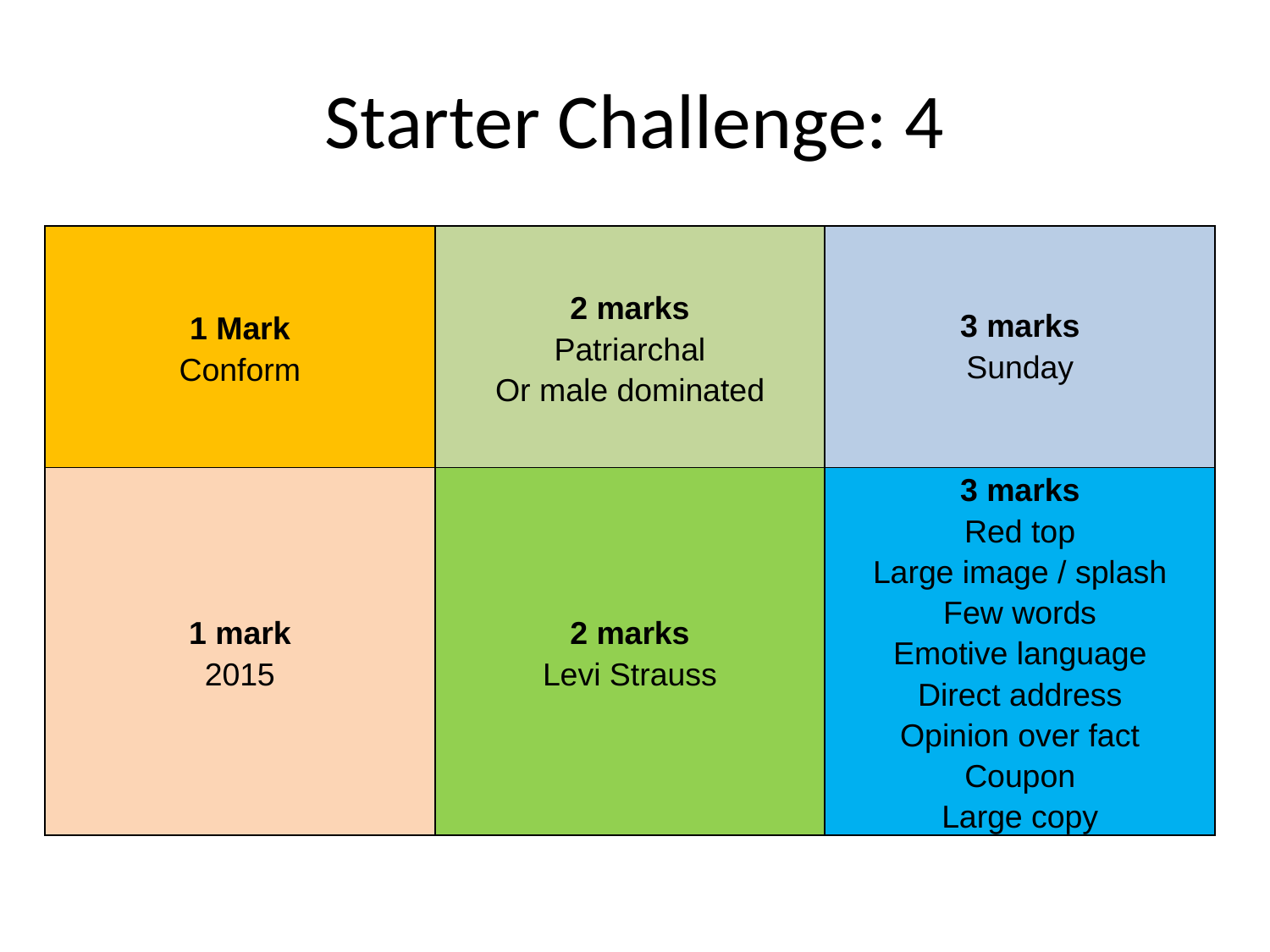

# Starter Challenge: 4
| 1 Mark Conform | 2 marks Patriarchal Or male dominated | 3 marks Sunday |
| --- | --- | --- |
| 1 mark 2015 | 2 marks Levi Strauss | 3 marks Red top Large image / splash Few words Emotive language Direct address Opinion over fact Coupon Large copy |